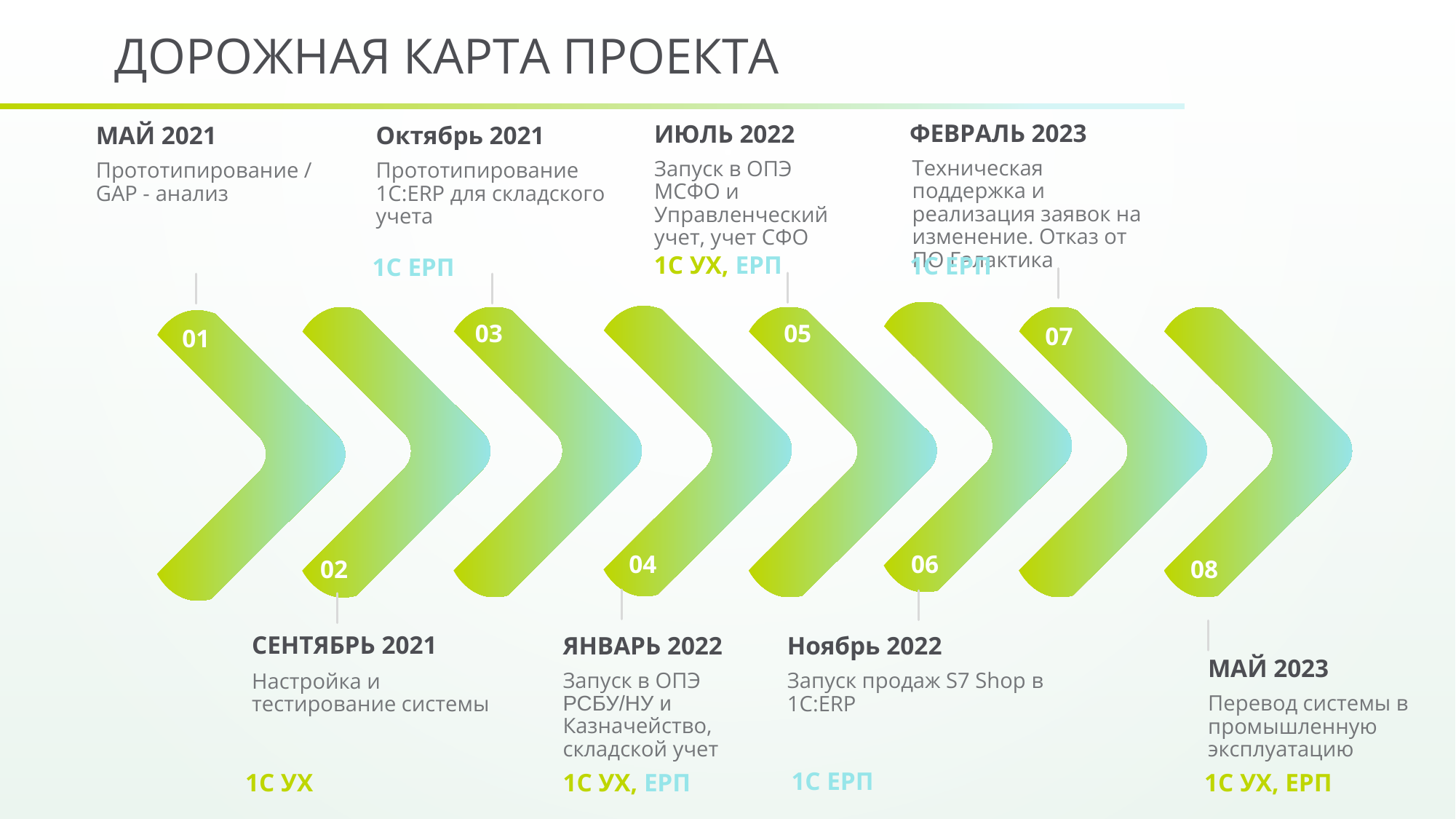

ДОРОЖНАЯ КАРТА ПРОЕКТА

ФЕВРАЛЬ 2023
Техническая поддержка и реализация заявок на изменение. Отказ от ПО Галактика
ИЮЛЬ 2022
Запуск в ОПЭ МСФО и Управленческий учет, учет СФО
МАЙ 2021

Прототипирование / GAP - анализ
Октябрь 2021
Прототипирование 1С:ERP для складского учета
1С УХ, ЕРП
1С ЕРП
1С ЕРП

03
05
07
01
04
06
02
08
ЯНВАРЬ 2022
Запуск в ОПЭ РСБУ/НУ и Казначейство, складской учет
Ноябрь 2022
Запуск продаж S7 Shop в 1С:ERP
СЕНТЯБРЬ 2021
Настройка и тестирование системы
МАЙ 2023
Перевод системы в промышленную эксплуатацию
1С ЕРП
1С УХ
1С УХ, ЕРП
1С УХ, ЕРП